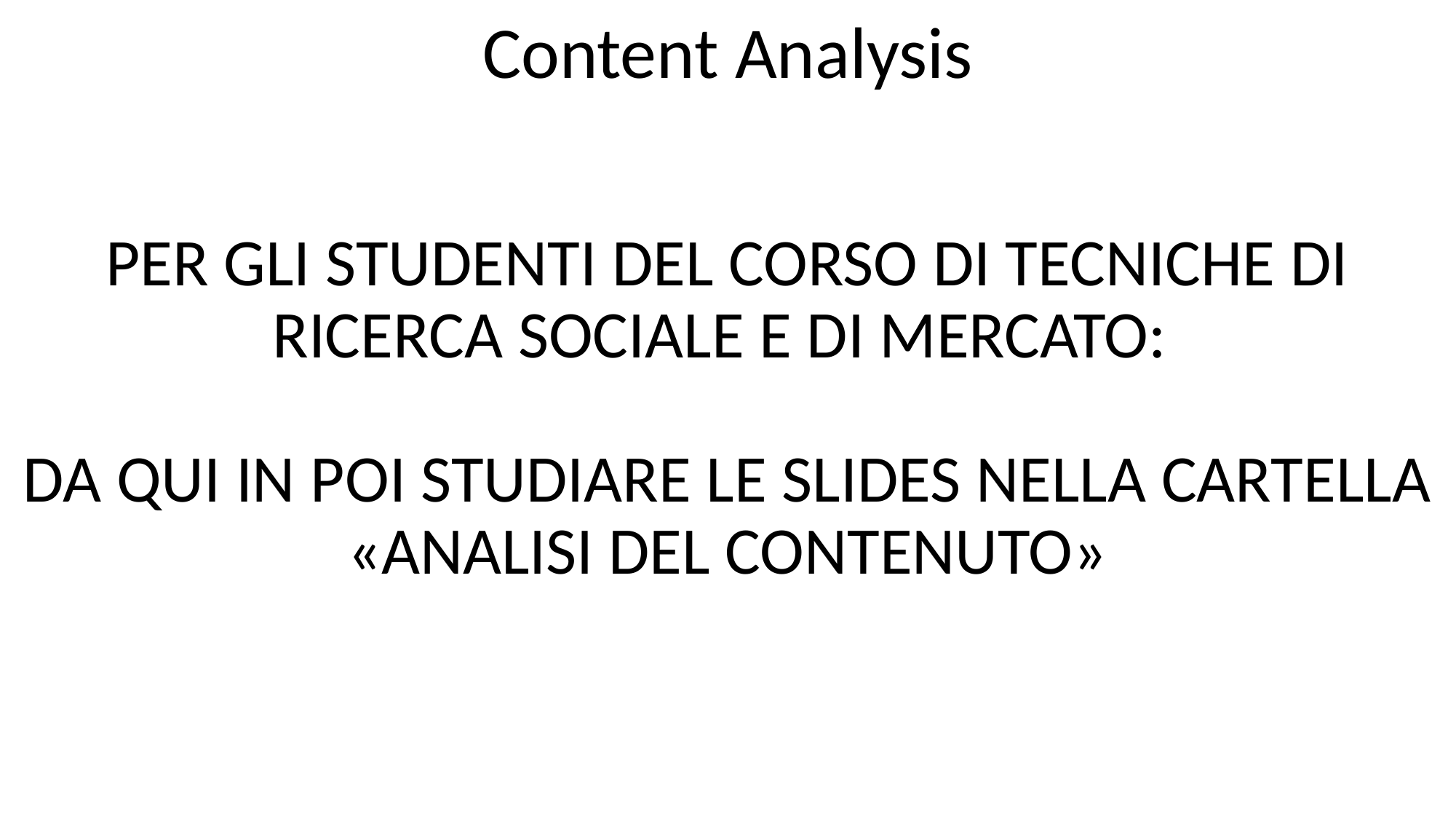

Content Analysis
PER GLI STUDENTI DEL CORSO DI TECNICHE DI RICERCA SOCIALE E DI MERCATO:

DA QUI IN POI STUDIARE LE SLIDES NELLA CARTELLA «ANALISI DEL CONTENUTO»